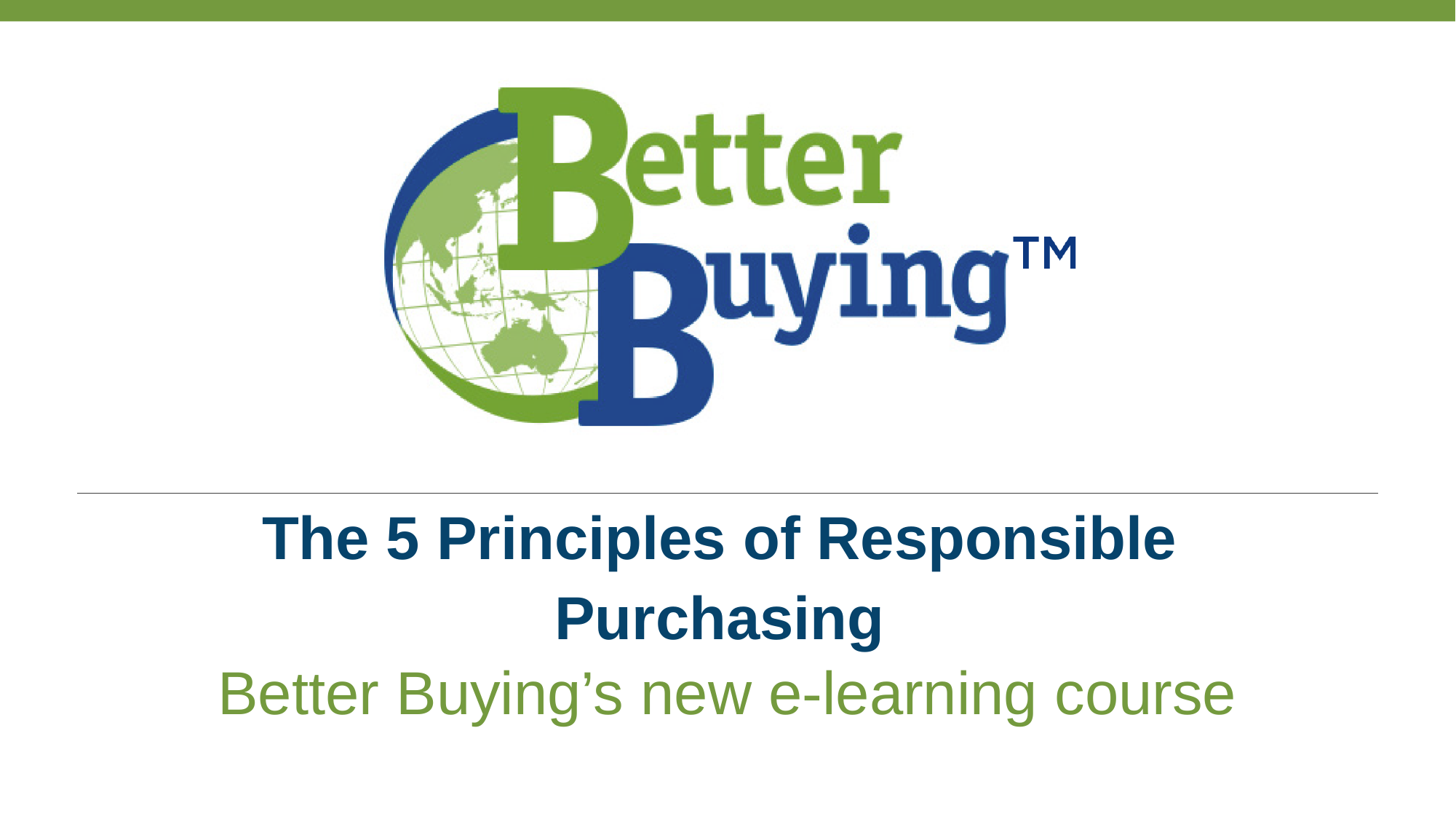

# The 5 Principles of Responsible
Purchasing

Better Buying’s new e-learning course